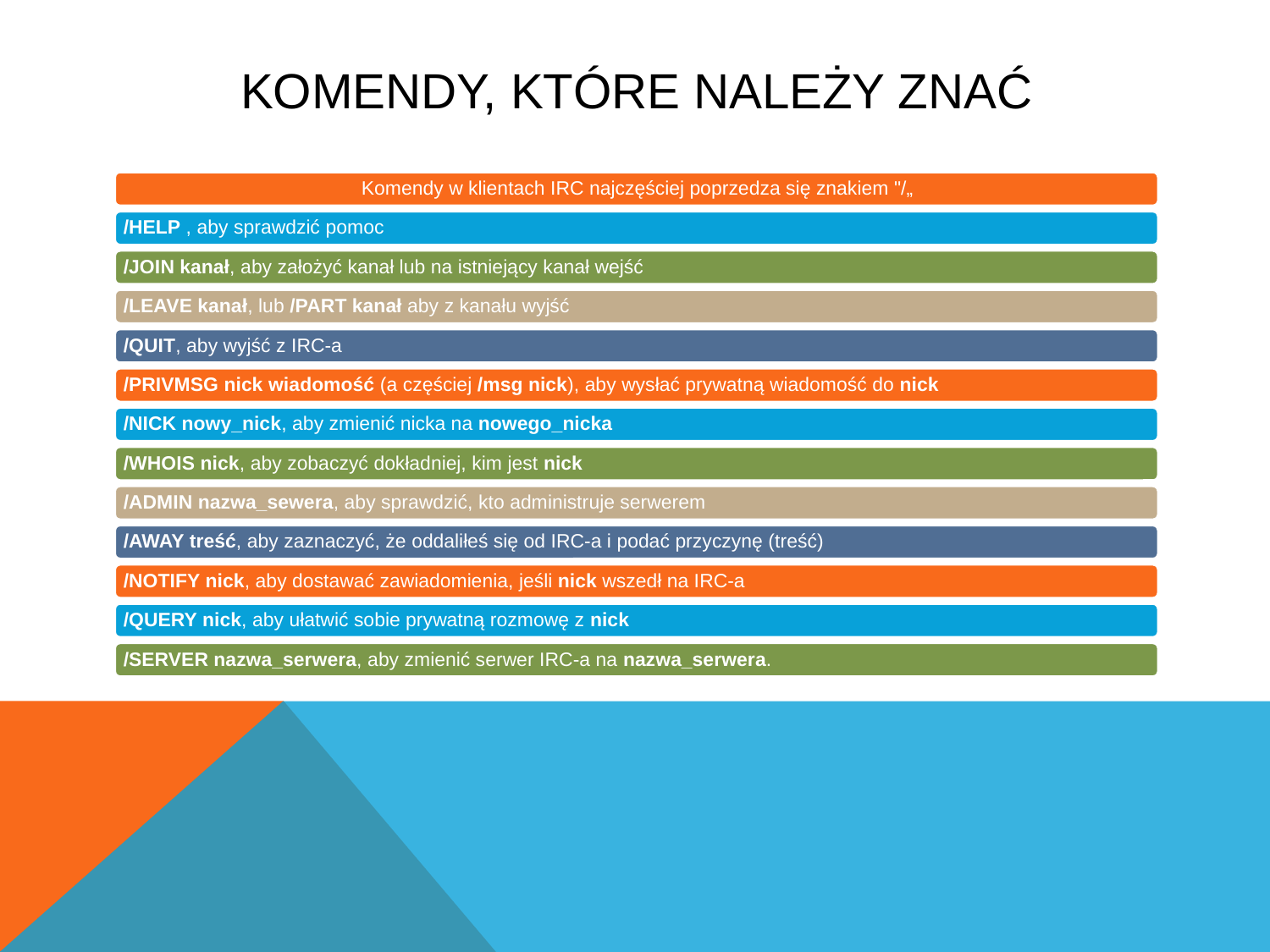

# Komendy, które NALEŻY znać
Komendy w klientach IRC najczęściej poprzedza się znakiem "/„
/HELP , aby sprawdzić pomoc
/JOIN kanał, aby założyć kanał lub na istniejący kanał wejść
/LEAVE kanał, lub /PART kanał aby z kanału wyjść
/QUIT, aby wyjść z IRC-a
/PRIVMSG nick wiadomość (a częściej /msg nick), aby wysłać prywatną wiadomość do nick
/NICK nowy_nick, aby zmienić nicka na nowego_nicka
/WHOIS nick, aby zobaczyć dokładniej, kim jest nick
/ADMIN nazwa_sewera, aby sprawdzić, kto administruje serwerem
/AWAY treść, aby zaznaczyć, że oddaliłeś się od IRC-a i podać przyczynę (treść)
/NOTIFY nick, aby dostawać zawiadomienia, jeśli nick wszedł na IRC-a
/QUERY nick, aby ułatwić sobie prywatną rozmowę z nick
/SERVER nazwa_serwera, aby zmienić serwer IRC-a na nazwa_serwera.